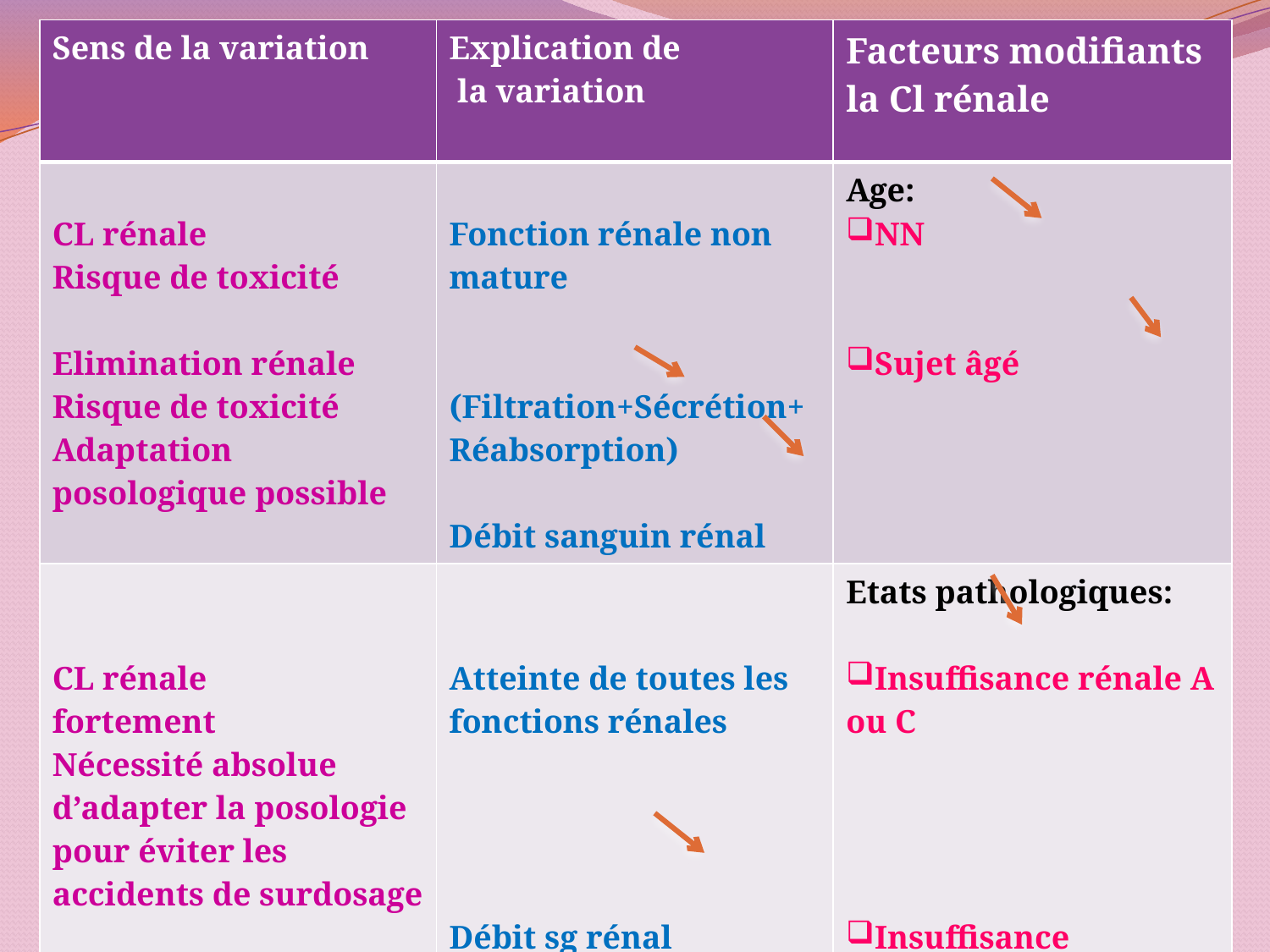

| Sens de la variation | Explication de la variation | Facteurs modifiants la Cl rénale |
| --- | --- | --- |
| CL rénale Risque de toxicité Elimination rénale Risque de toxicité Adaptation posologique possible | Fonction rénale non mature (Filtration+Sécrétion+Réabsorption) Débit sanguin rénal | Age: NN Sujet âgé |
| CL rénale fortement Nécessité absolue d’adapter la posologie pour éviter les accidents de surdosage Mise en jeu de ++ facteurs,difficile à prédire | Atteinte de toutes les fonctions rénales Débit sg rénal | Etats pathologiques: Insuffisance rénale A ou C Insuffisance cardiaque Atteinte hépatique |